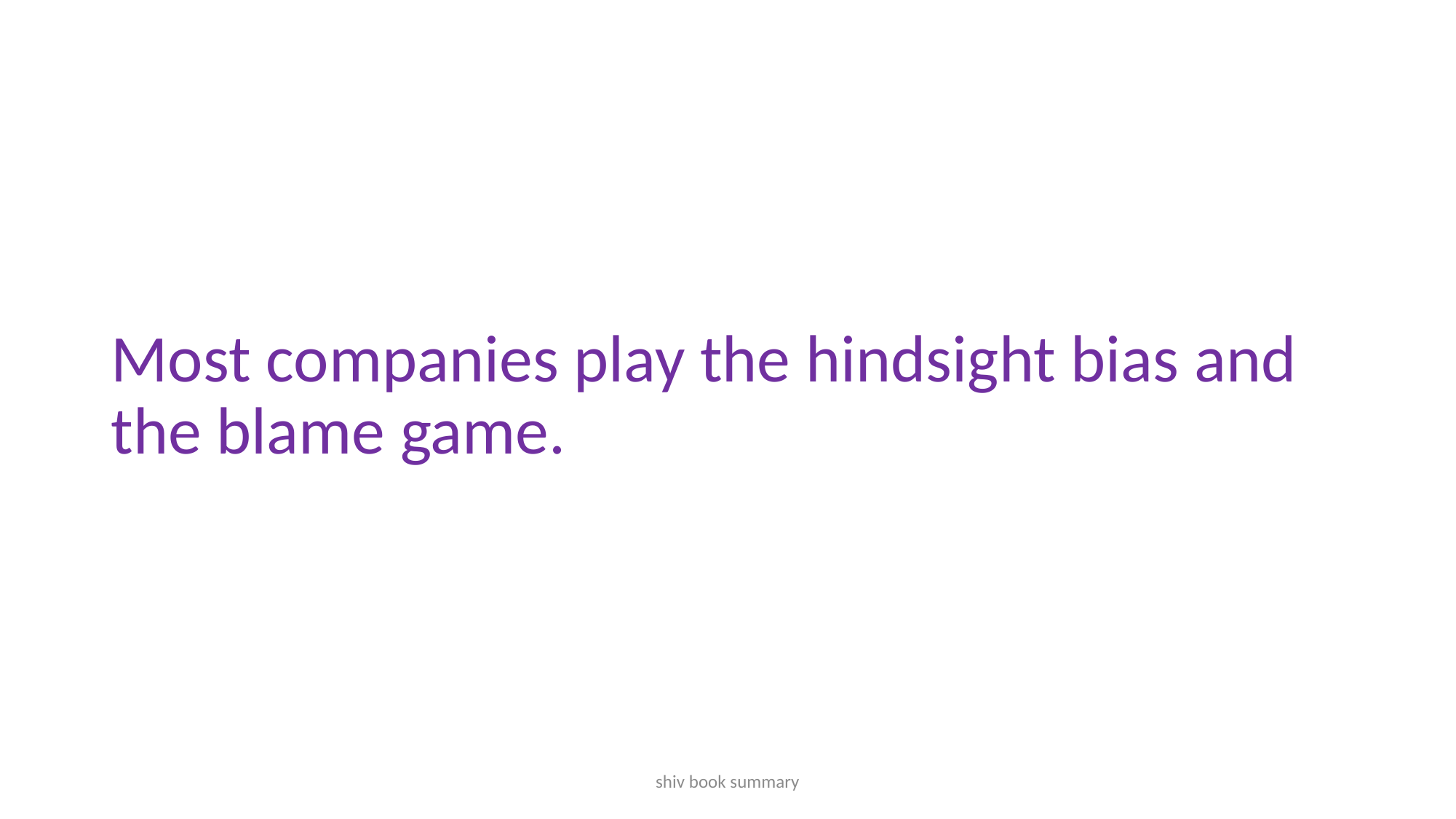

# Most companies play the hindsight bias and the blame game.
shiv book summary